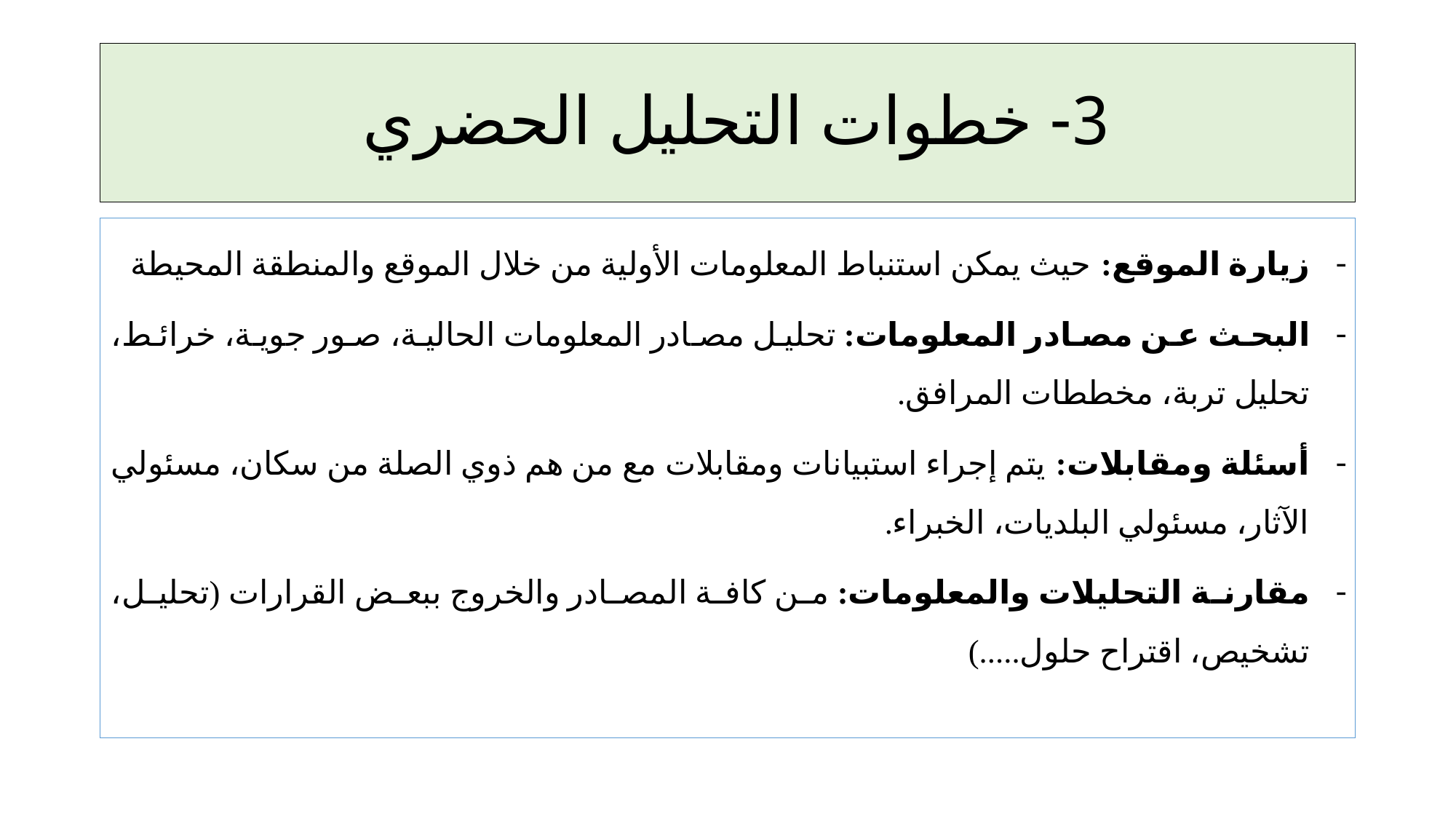

# 3- خطوات التحليل الحضري
زيارة الموقع: حيث يمكن استنباط المعلومات الأولية من خلال الموقع والمنطقة المحيطة
البحث عن مصادر المعلومات: تحليل مصادر المعلومات الحالية، صور جوية، خرائط، تحليل تربة، مخططات المرافق.
أسئلة ومقابلات: يتم إجراء استبيانات ومقابلات مع من هم ذوي الصلة من سكان، مسئولي الآثار، مسئولي البلديات، الخبراء.
مقارنة التحليلات والمعلومات: من كافة المصادر والخروج ببعض القرارات (تحليل، تشخيص، اقتراح حلول.....)